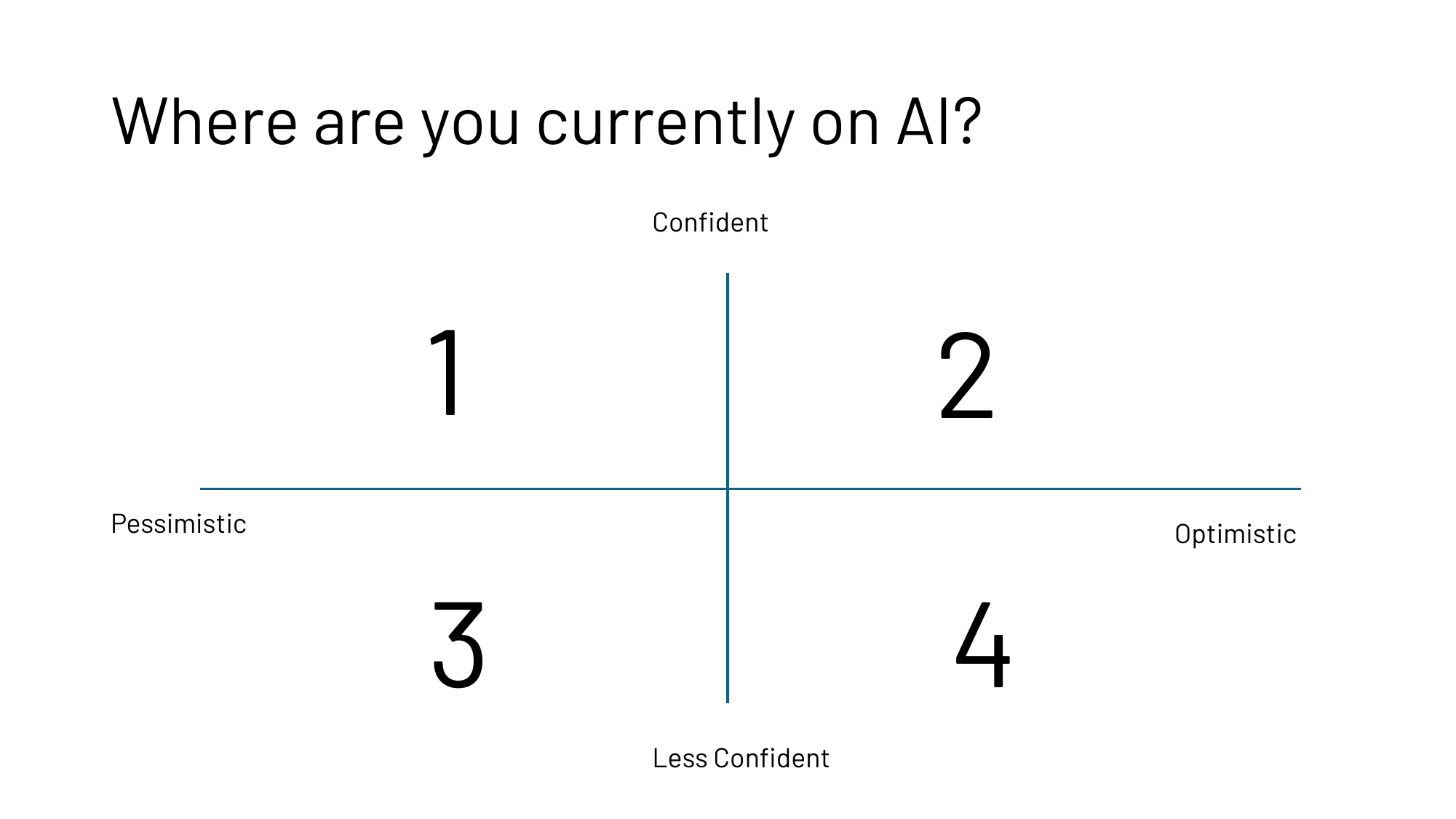

# Where are you currently on AI?
Confident
1
2
Pessimistic
Optimistic
3
4
Less Confident